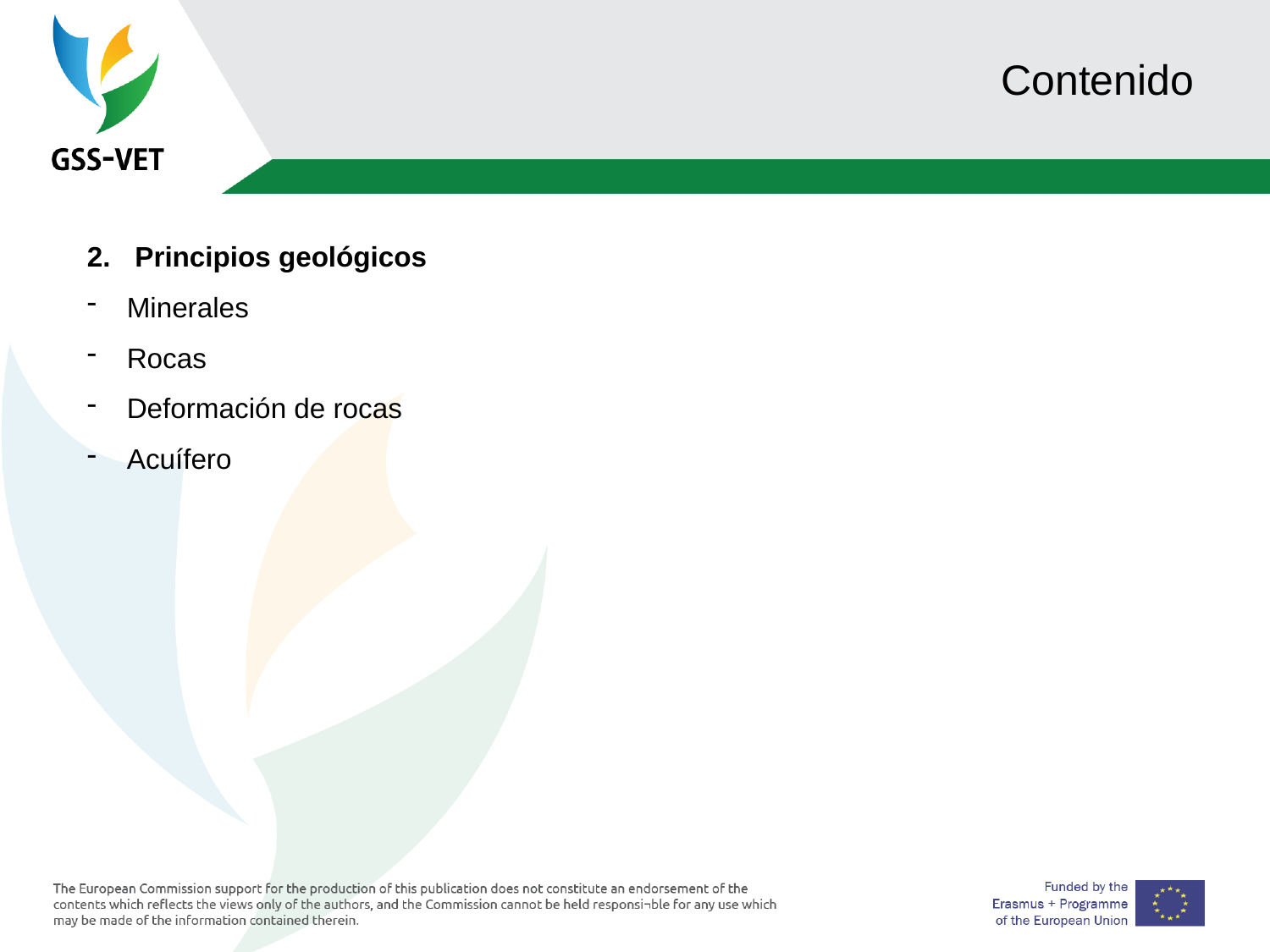

# Contenido
Principios geológicos
Minerales
Rocas
Deformación de rocas
Acuífero